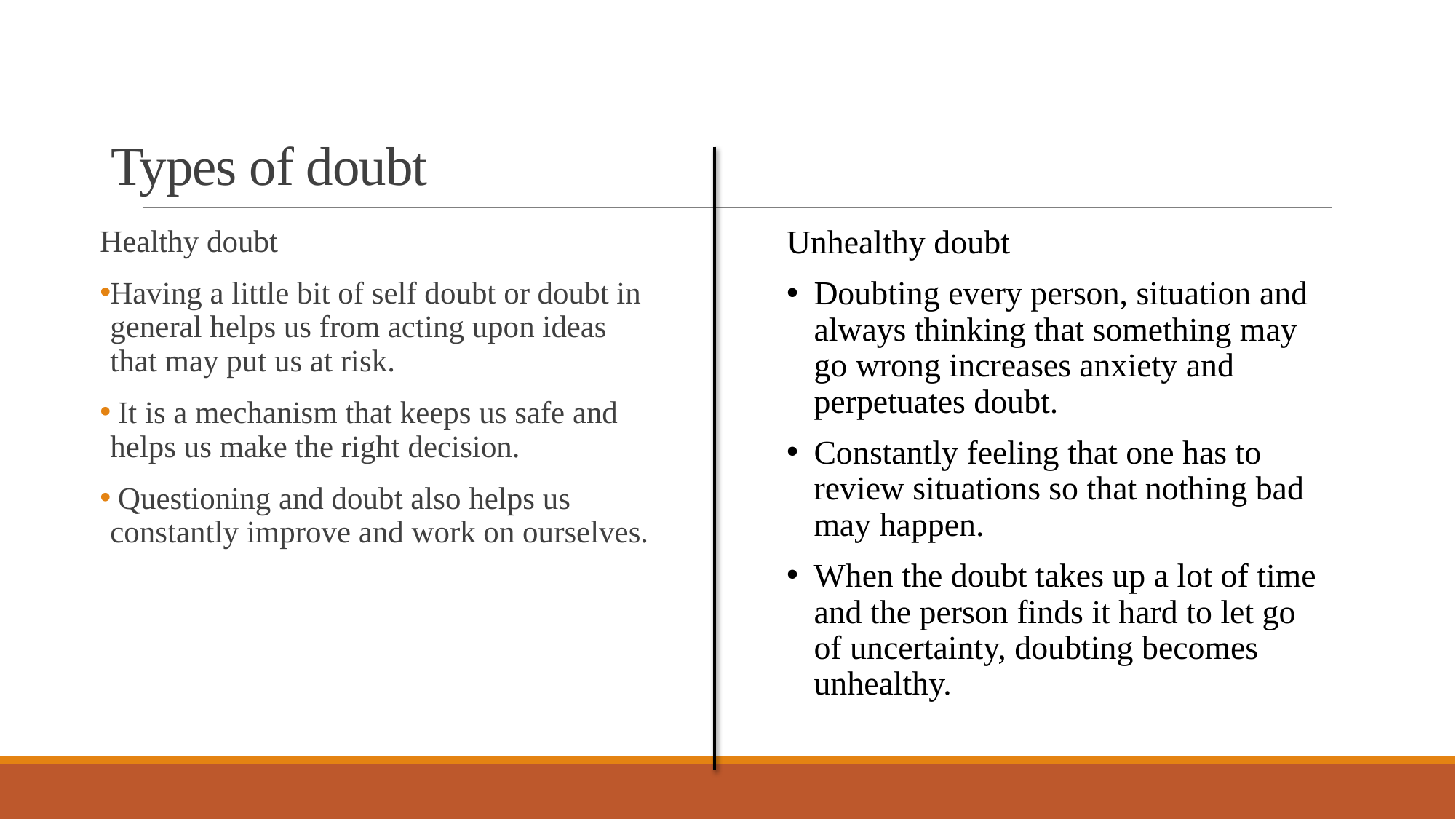

# Types of doubt
Healthy doubt
Having a little bit of self doubt or doubt in general helps us from acting upon ideas that may put us at risk.
 It is a mechanism that keeps us safe and helps us make the right decision.
 Questioning and doubt also helps us constantly improve and work on ourselves.
Unhealthy doubt
Doubting every person, situation and always thinking that something may go wrong increases anxiety and perpetuates doubt.
Constantly feeling that one has to review situations so that nothing bad may happen.
When the doubt takes up a lot of time and the person finds it hard to let go of uncertainty, doubting becomes unhealthy.